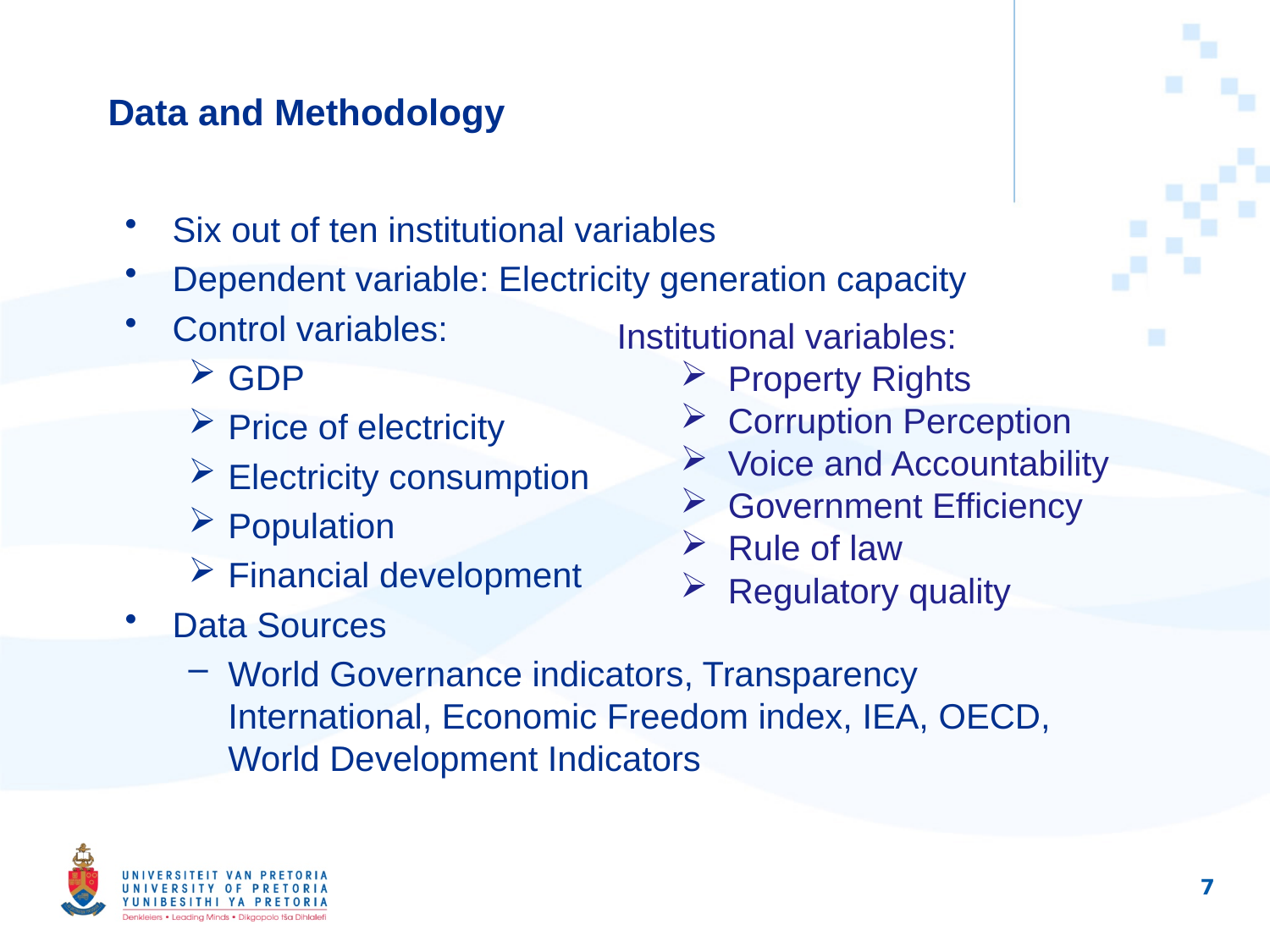

# Data and Methodology
Six out of ten institutional variables
Dependent variable: Electricity generation capacity
Control variables:
GDP
Price of electricity
Electricity consumption
Population
Financial development
Data Sources
World Governance indicators, Transparency International, Economic Freedom index, IEA, OECD, World Development Indicators

Institutional variables:
Property Rights
Corruption Perception
Voice and Accountability
Government Efficiency
Rule of law
Regulatory quality

7